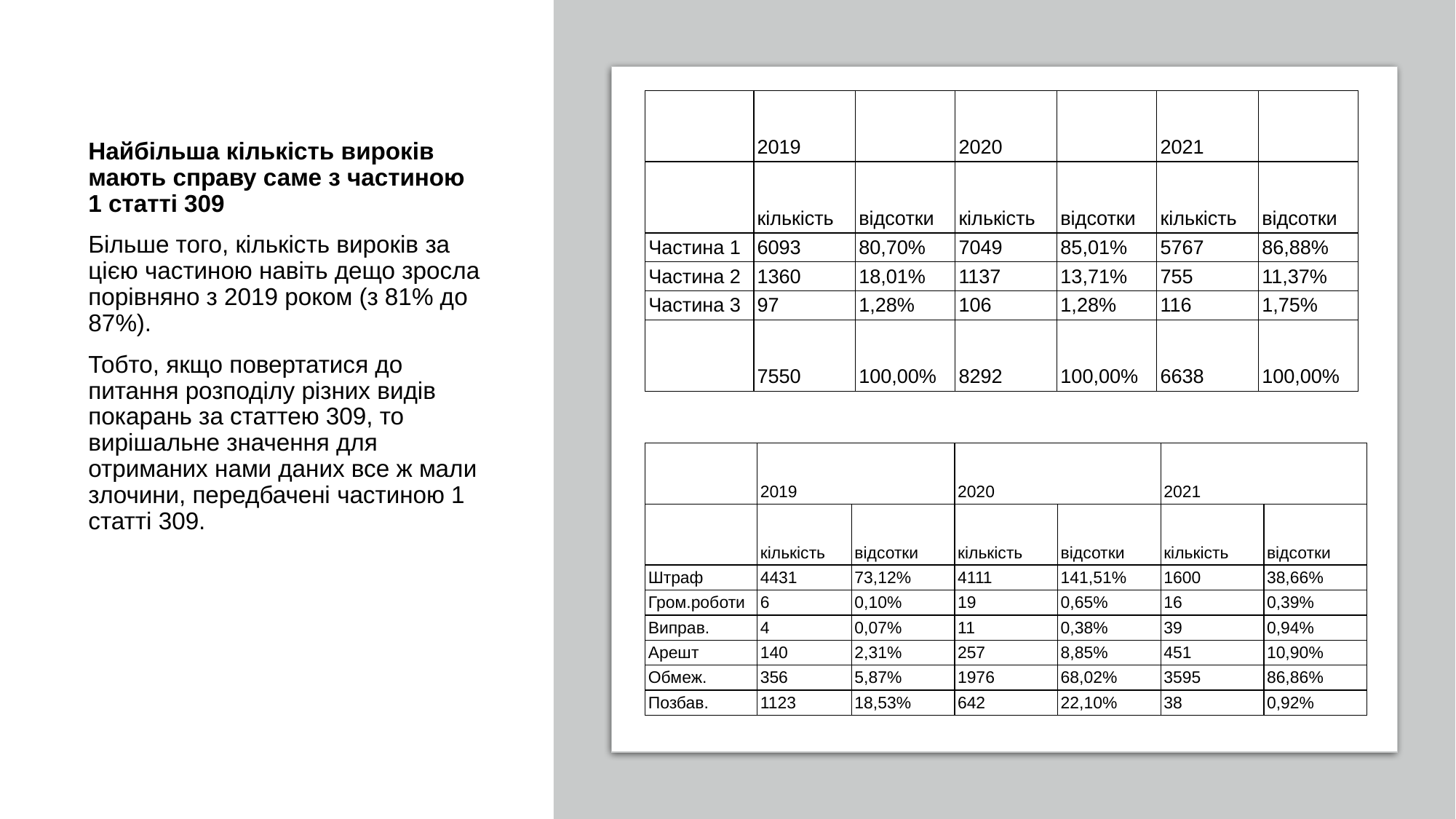

|  | 2019 |  | 2020 |  | 2021 |  |
| --- | --- | --- | --- | --- | --- | --- |
|  | кількість | відсотки | кількість | відсотки | кількість | відсотки |
| Частина 1 | 6093 | 80,70% | 7049 | 85,01% | 5767 | 86,88% |
| Частина 2 | 1360 | 18,01% | 1137 | 13,71% | 755 | 11,37% |
| Частина 3 | 97 | 1,28% | 106 | 1,28% | 116 | 1,75% |
|  | 7550 | 100,00% | 8292 | 100,00% | 6638 | 100,00% |
Найбільша кількість вироків мають справу саме з частиною 1 статті 309
Більше того, кількість вироків за цією частиною навіть дещо зросла порівняно з 2019 роком (з 81% до 87%).
Тобто, якщо повертатися до питання розподілу різних видів покарань за статтею 309, то вирішальне значення для отриманих нами даних все ж мали злочини, передбачені частиною 1 статті 309.
|  | 2019 |  | 2020 |  | 2021 |  |
| --- | --- | --- | --- | --- | --- | --- |
|  | кількість | відсотки | кількість | відсотки | кількість | відсотки |
| Штраф | 4431 | 73,12% | 4111 | 141,51% | 1600 | 38,66% |
| Гром.роботи | 6 | 0,10% | 19 | 0,65% | 16 | 0,39% |
| Виправ. | 4 | 0,07% | 11 | 0,38% | 39 | 0,94% |
| Арешт | 140 | 2,31% | 257 | 8,85% | 451 | 10,90% |
| Обмеж. | 356 | 5,87% | 1976 | 68,02% | 3595 | 86,86% |
| Позбав. | 1123 | 18,53% | 642 | 22,10% | 38 | 0,92% |